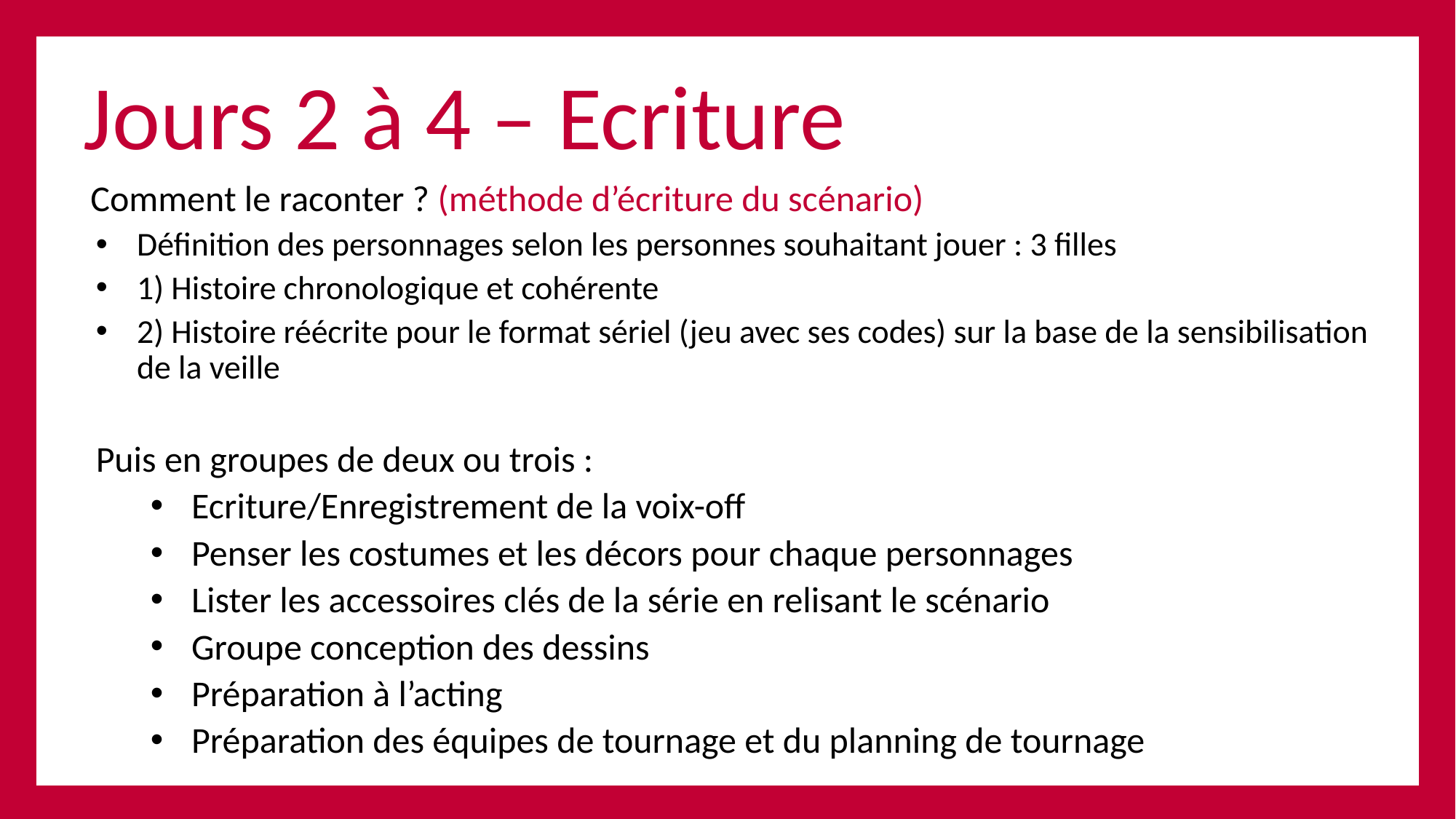

# Jours 2 à 4 – Ecriture

      Comment le raconter ? (méthode d’écriture du scénario)
Définition des personnages selon les personnes souhaitant jouer : 3 filles
1) Histoire chronologique et cohérente
2) Histoire réécrite pour le format sériel (jeu avec ses codes) sur la base de la sensibilisation de la veille

Puis en groupes de deux ou trois :
Ecriture/Enregistrement de la voix-off
Penser les costumes et les décors pour chaque personnages
Lister les accessoires clés de la série en relisant le scénario
Groupe conception des dessins
Préparation à l’acting
Préparation des équipes de tournage et du planning de tournage